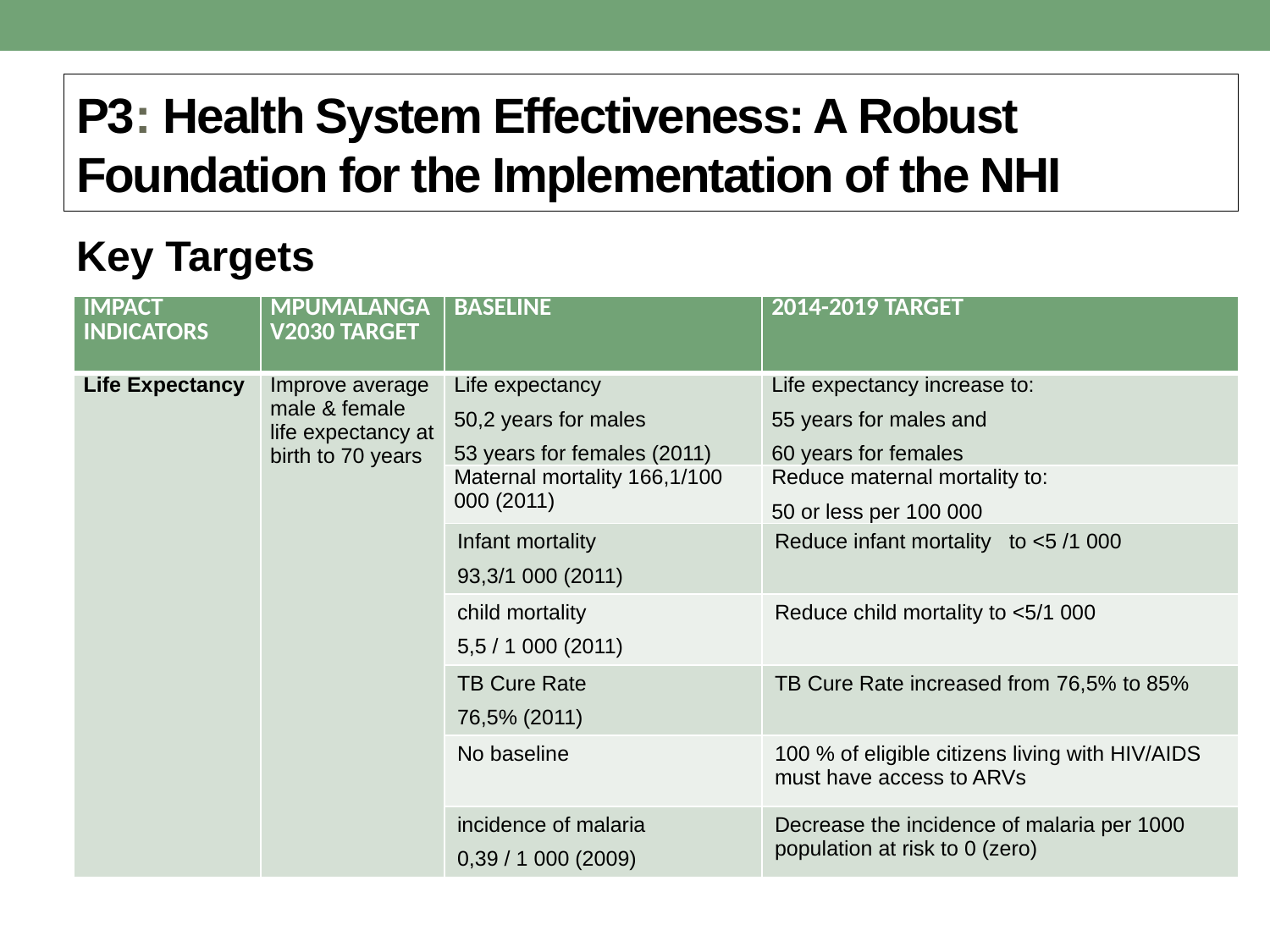

# P3: Health System Effectiveness: A Robust Foundation for the Implementation of the NHI
Key Targets

| IMPACT INDICATORS | MPUMALANGA V2030 TARGET | BASELINE | 2014-2019 TARGET |
| --- | --- | --- | --- |
| Life Expectancy | Improve average male & female life expectancy at birth to 70 years | Life expectancy 50,2 years for males 53 years for females (2011) | Life expectancy increase to: 55 years for males and 60 years for females |
|  |  | Maternal mortality 166,1/100 000 (2011) | Reduce maternal mortality to: 50 or less per 100 000 |
|  |  | Infant mortality 93,3/1 000 (2011) | Reduce infant mortality to <5 /1 000 |
|  |  | child mortality 5,5 / 1 000 (2011) | Reduce child mortality to <5/1 000 |
|  |  | TB Cure Rate 76,5% (2011) | TB Cure Rate increased from 76,5% to 85% |
|  |  | No baseline | 100 % of eligible citizens living with HIV/AIDS must have access to ARVs |
|  |  | incidence of malaria 0,39 / 1 000 (2009) | Decrease the incidence of malaria per 1000 population at risk to 0 (zero) |